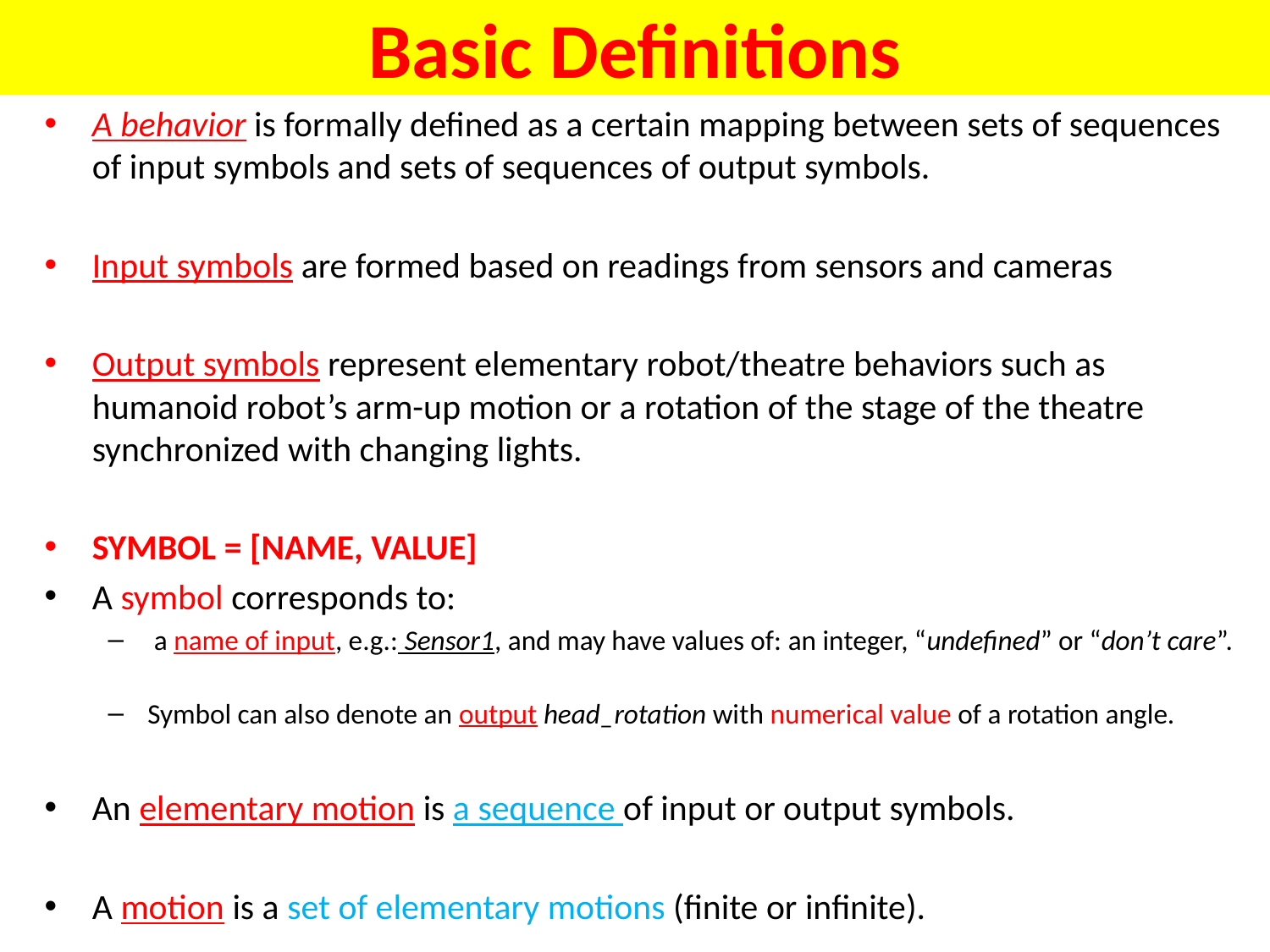

# Basic Definitions
A behavior is formally defined as a certain mapping between sets of sequences of input symbols and sets of sequences of output symbols.

Input symbols are formed based on readings from sensors and cameras

Output symbols represent elementary robot/theatre behaviors such as humanoid robot’s arm-up motion or a rotation of the stage of the theatre synchronized with changing lights.

SYMBOL = [NAME, VALUE]
A symbol corresponds to:
 a name of input, e.g.: Sensor1, and may have values of: an integer, “undefined” or “don’t care”.
Symbol can also denote an output head_rotation with numerical value of a rotation angle.

An elementary motion is a sequence of input or output symbols.

A motion is a set of elementary motions (finite or infinite).